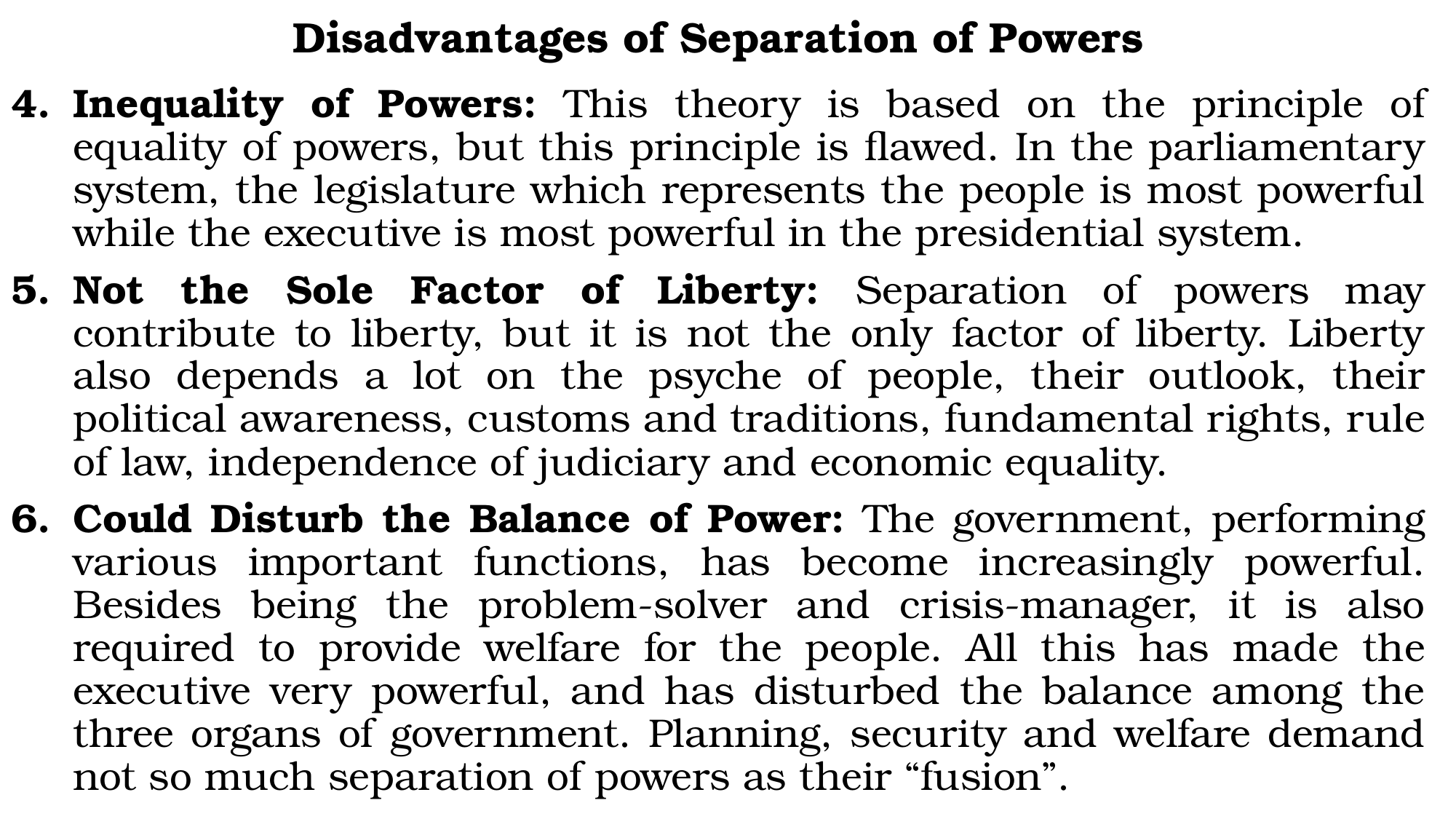

# Disadvantages of Separation of Powers
Inequality of Powers: This theory is based on the principle of equality of powers, but this principle is flawed. In the parliamentary system, the legislature which represents the people is most powerful while the executive is most powerful in the presidential system.
Not the Sole Factor of Liberty: Separation of powers may contribute to liberty, but it is not the only factor of liberty. Liberty also depends a lot on the psyche of people, their outlook, their political awareness, customs and traditions, fundamental rights, rule of law, independence of judiciary and economic equality.
Could Disturb the Balance of Power: The government, performing various important functions, has become increasingly powerful. Besides being the problem-solver and crisis-manager, it is also required to provide welfare for the people. All this has made the executive very powerful, and has disturbed the balance among the three organs of government. Planning, security and welfare demand not so much separation of powers as their “fusion”.